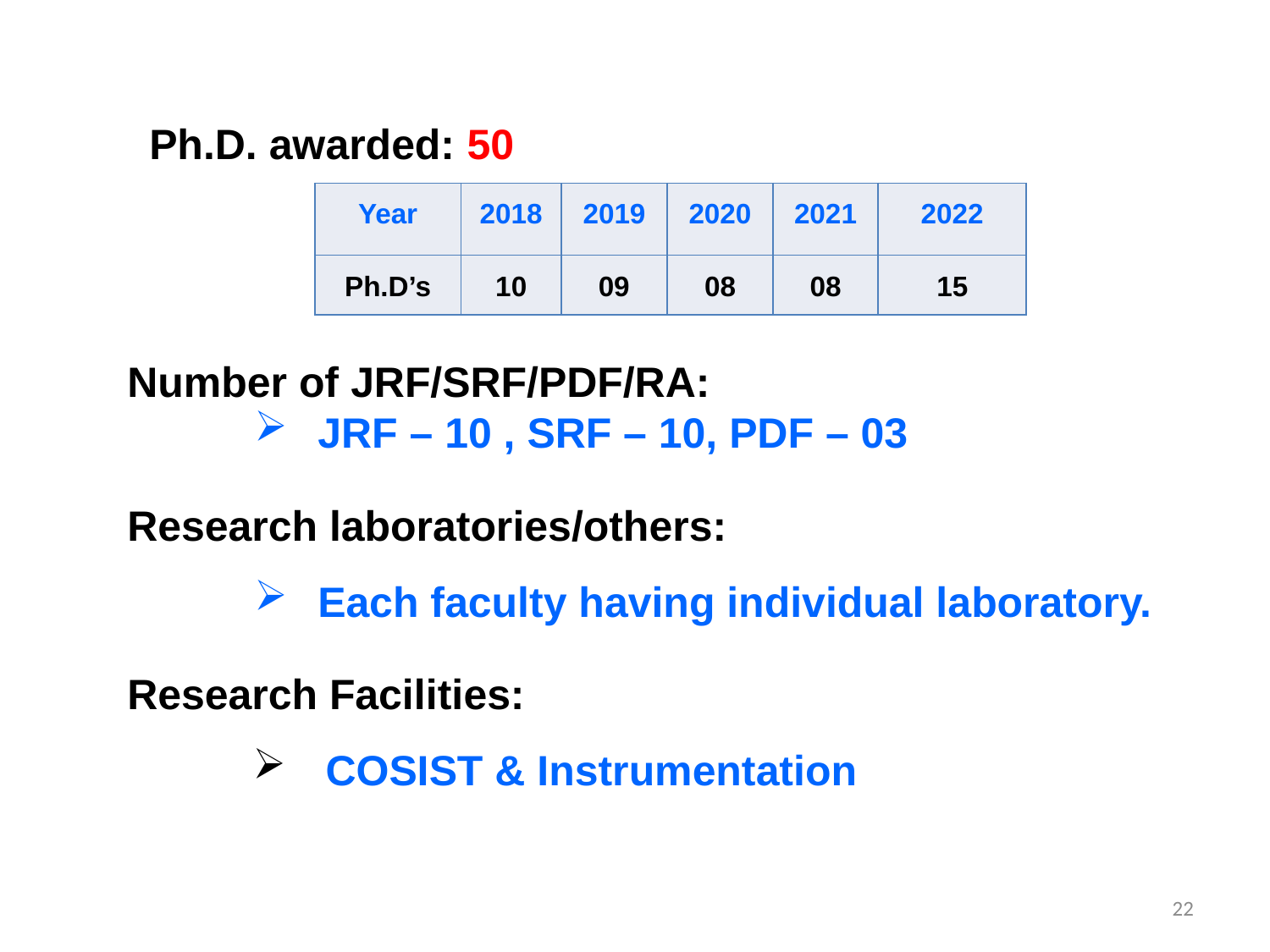

Ph.D. awarded: 50
| Year | 2018 | 2019 | 2020 | 2021 | 2022 |
| --- | --- | --- | --- | --- | --- |
| Ph.D’s | 10 | 09 | 08 | 08 | 15 |
Number of JRF/SRF/PDF/RA:
JRF – 10 , SRF – 10, PDF – 03

Research laboratories/others:
Each faculty having individual laboratory.

Research Facilities:
 COSIST & Instrumentation
22